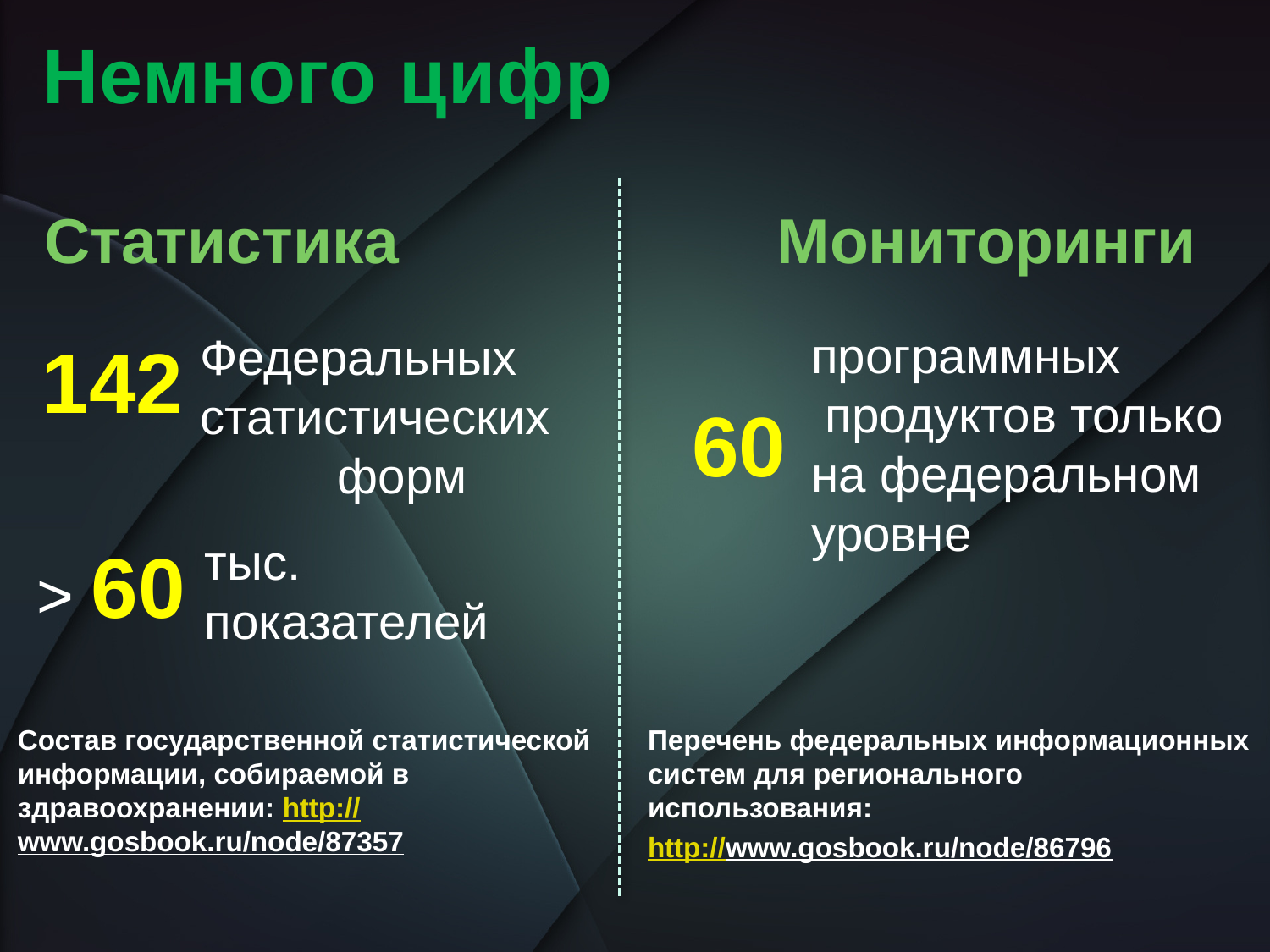

# Немного цифр
Мониторинги
Статистика
программных         продуктов только на федеральном уровне
Федеральных статистических            форм
142
60
тыс.
показателей
> 60
Состав государственной статистической информации, собираемой в здравоохранении: http://www.gosbook.ru/node/87357

Перечень федеральных информационных систем для регионального использования:
http://www.gosbook.ru/node/86796